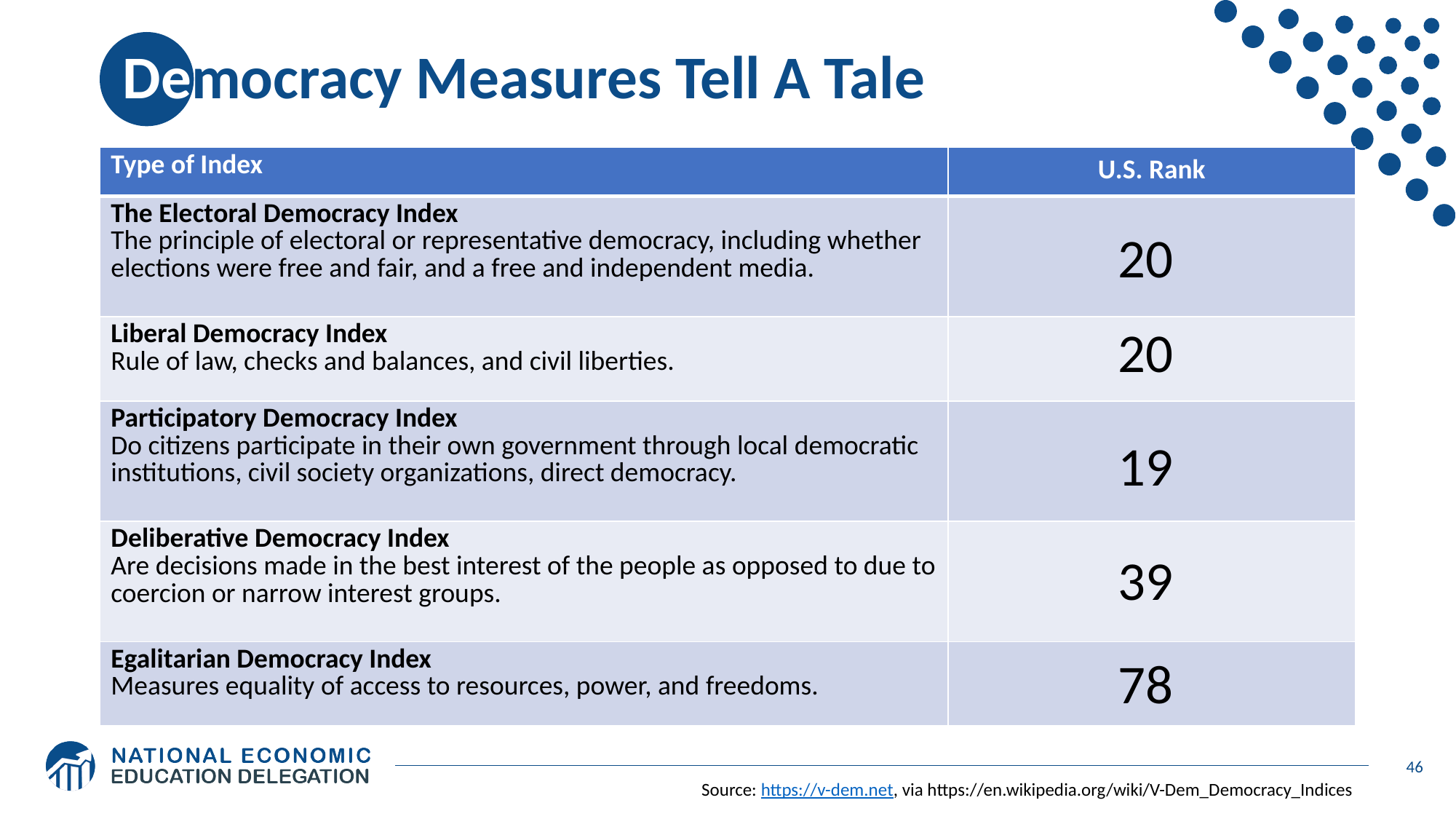

# Democracy Measures Tell A Tale
| Type of Index | U.S. Rank |
| --- | --- |
| The Electoral Democracy Index The principle of electoral or representative democracy, including whether elections were free and fair, and a free and independent media. |  |
| Liberal Democracy Index Rule of law, checks and balances, and civil liberties. |  |
| Participatory Democracy Index Do citizens participate in their own government through local democratic institutions, civil society organizations, direct democracy. |  |
| Deliberative Democracy Index Are decisions made in the best interest of the people as opposed to due to coercion or narrow interest groups. |  |
| Egalitarian Democracy Index Measures equality of access to resources, power, and freedoms. |  |
20
20
19
39
78
46
Source: https://v-dem.net, via https://en.wikipedia.org/wiki/V-Dem_Democracy_Indices